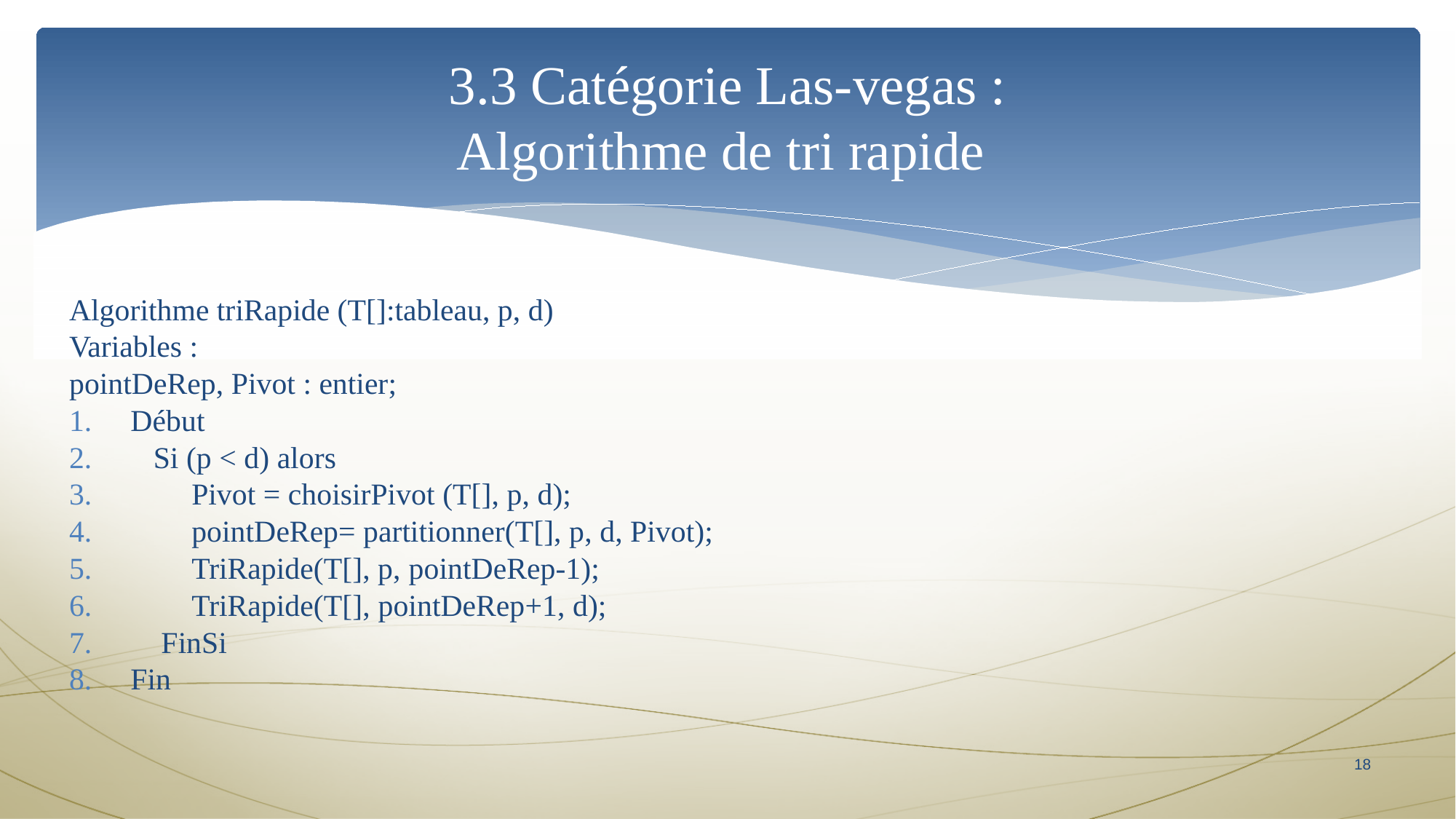

3.3 Catégorie Las-vegas :
Algorithme de tri rapide

Algorithme triRapide (T[]:tableau, p, d)
Variables :
pointDeRep, Pivot : entier;
Début
   Si (p < d) alors
        Pivot = choisirPivot (T[], p, d);
        pointDeRep= partitionner(T[], p, d, Pivot);
        TriRapide(T[], p, pointDeRep-1);
        TriRapide(T[], pointDeRep+1, d);
    FinSi
Fin
18